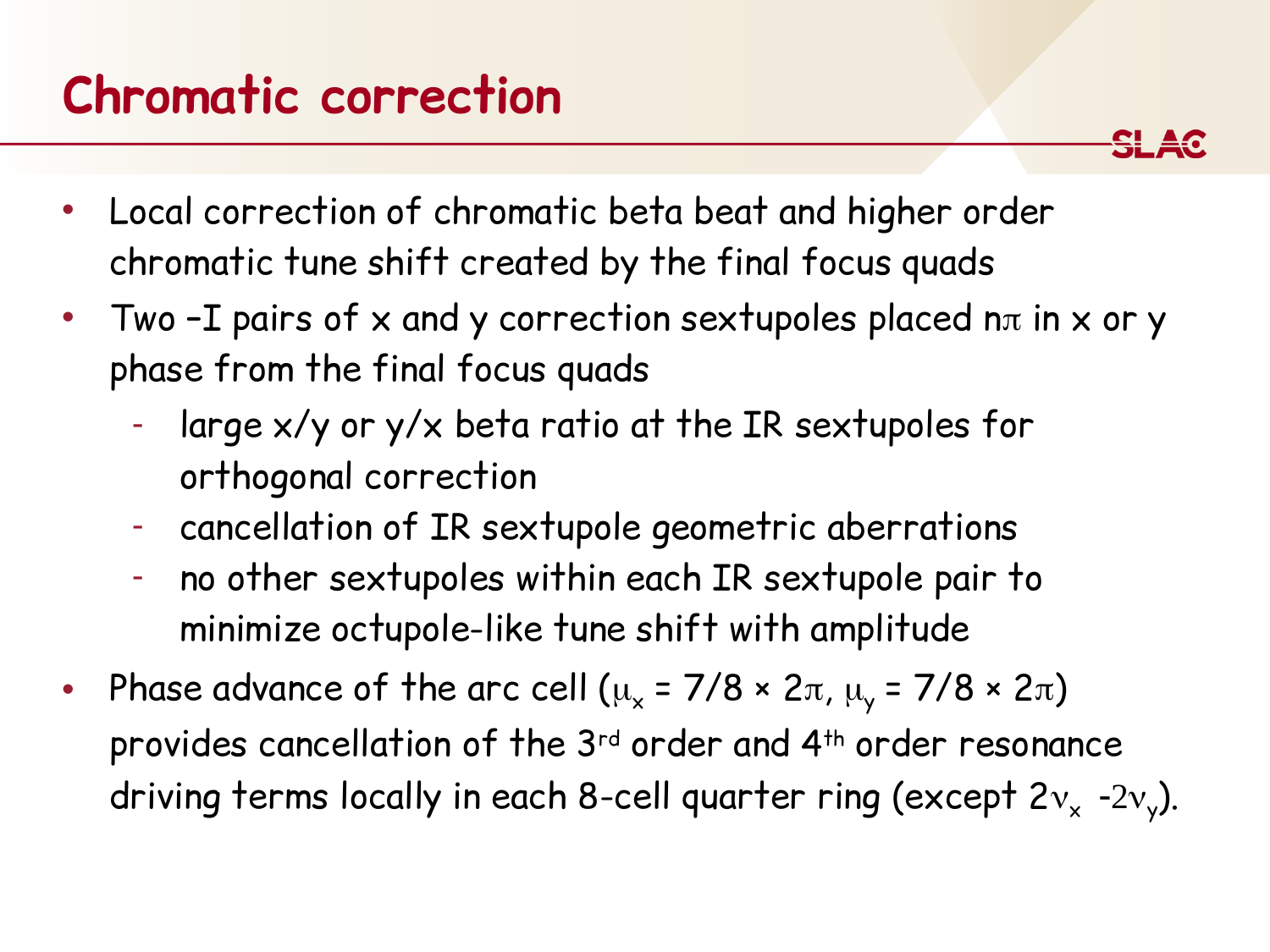

# Chromatic correction
Local correction of chromatic beta beat and higher order chromatic tune shift created by the final focus quads
Two –I pairs of x and y correction sextupoles placed nπ in x or y phase from the final focus quads
large x/y or y/x beta ratio at the IR sextupoles for orthogonal correction
cancellation of IR sextupole geometric aberrations
no other sextupoles within each IR sextupole pair to minimize octupole-like tune shift with amplitude
Phase advance of the arc cell (μx = 7/8 × 2π, μy = 7/8 × 2π) provides cancellation of the 3rd order and 4th order resonance driving terms locally in each 8-cell quarter ring (except 2νx −2νy).